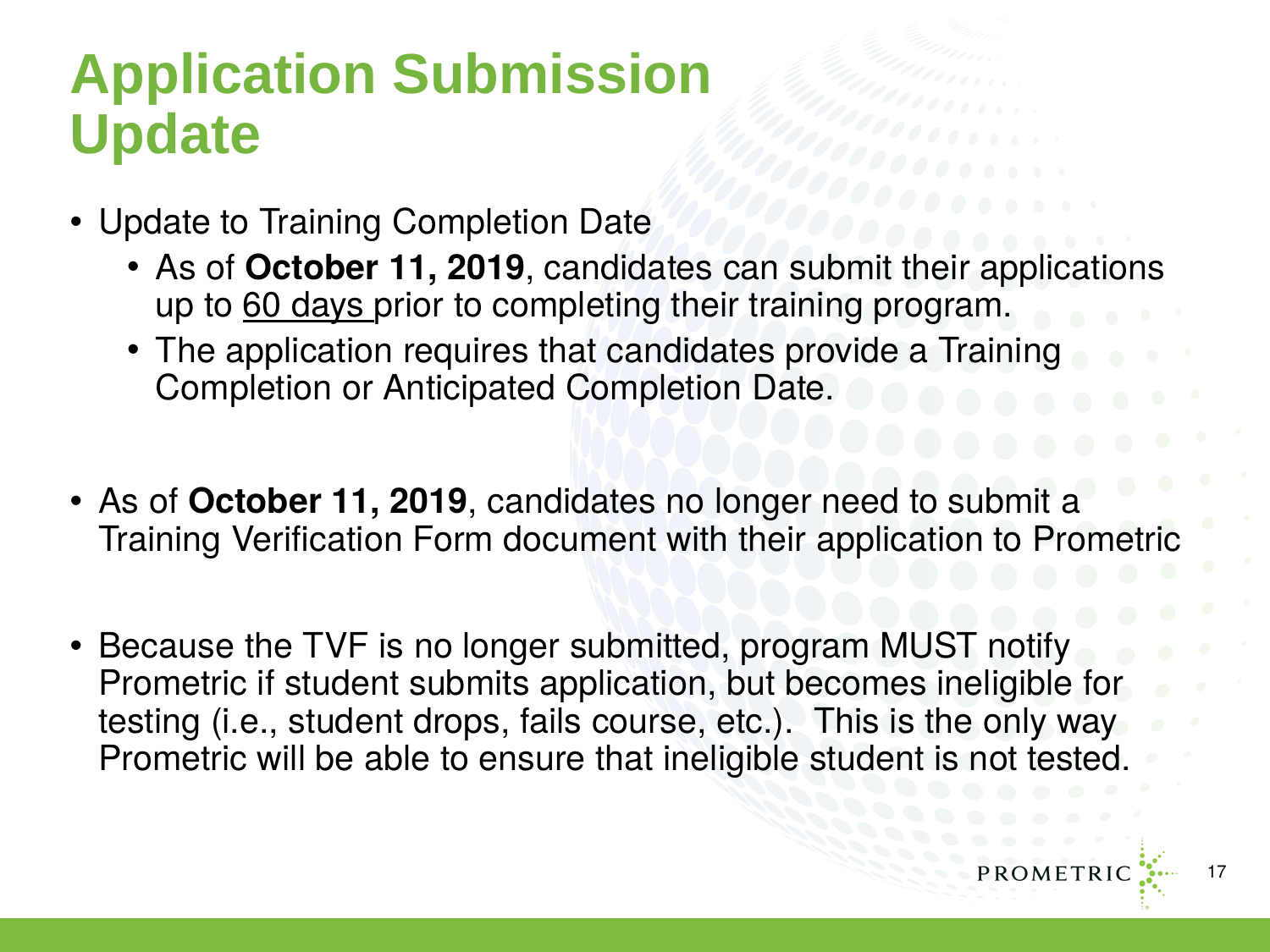

# Application Submission Update
Update to Training Completion Date
As of October 11, 2019, candidates can submit their applications up to 60 days prior to completing their training program.
The application requires that candidates provide a Training Completion or Anticipated Completion Date.

As of October 11, 2019, candidates no longer need to submit a Training Verification Form document with their application to Prometric

Because the TVF is no longer submitted, program MUST notify Prometric if student submits application, but becomes ineligible for testing (i.e., student drops, fails course, etc.).  This is the only way Prometric will be able to ensure that ineligible student is not tested.

17